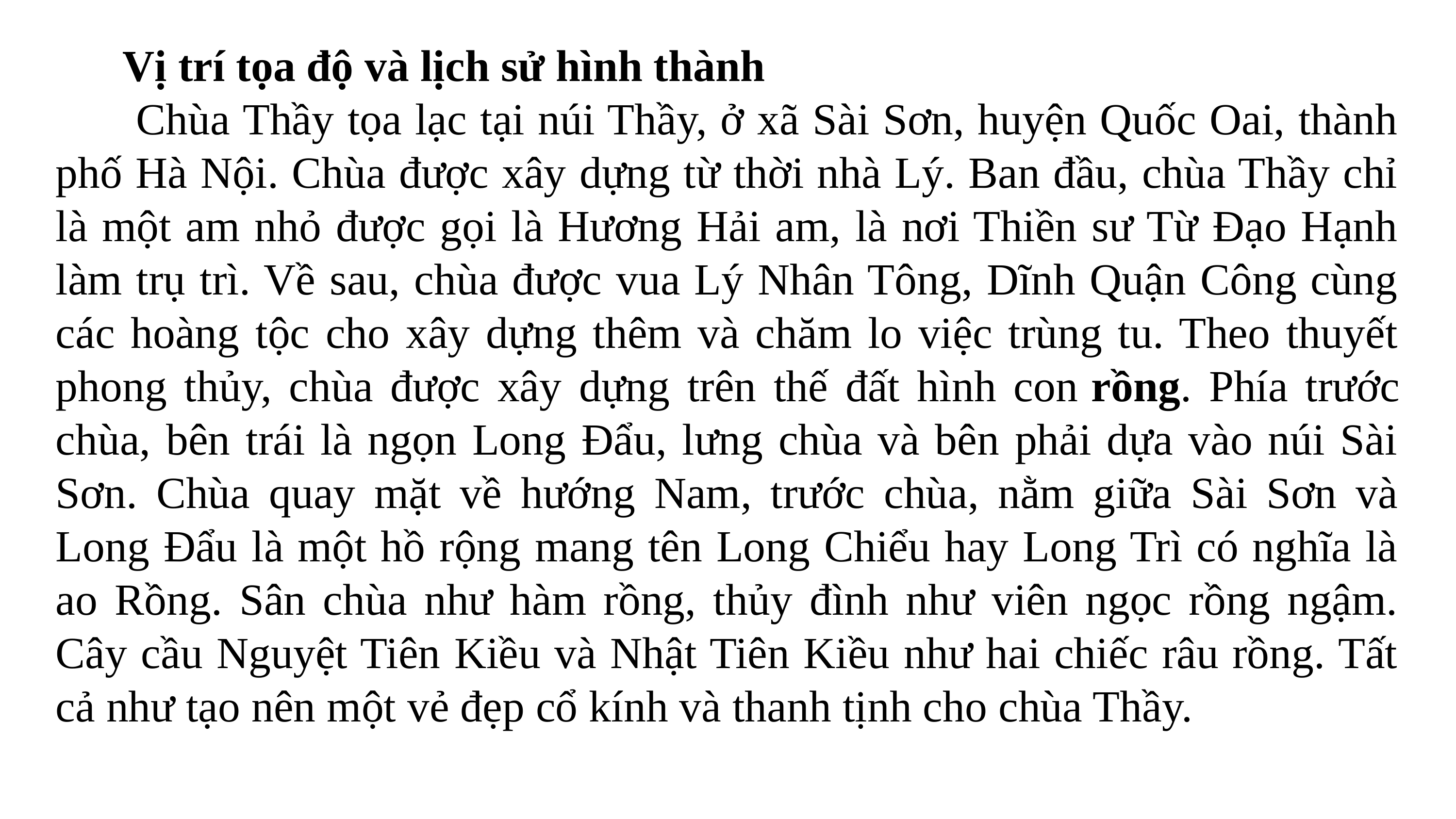

Vị trí tọa độ và lịch sử hình thành
      Chùa Thầy tọa lạc tại núi Thầy, ở xã Sài Sơn, huyện Quốc Oai, thành phố Hà Nội. Chùa được xây dựng từ thời nhà Lý. Ban đầu, chùa Thầy chỉ là một am nhỏ được gọi là Hương Hải am, là nơi Thiền sư Từ Đạo Hạnh làm trụ trì. Về sau, chùa được vua Lý Nhân Tông, Dĩnh Quận Công cùng các hoàng tộc cho xây dựng thêm và chăm lo việc trùng tu. Theo thuyết phong thủy, chùa được xây dựng trên thế đất hình con rồng. Phía trước chùa, bên trái là ngọn Long Đẩu, lưng chùa và bên phải dựa vào núi Sài Sơn. Chùa quay mặt về hướng Nam, trước chùa, nằm giữa Sài Sơn và Long Đẩu là một hồ rộng mang tên Long Chiểu hay Long Trì có nghĩa là ao Rồng. Sân chùa như hàm rồng, thủy đình như viên ngọc rồng ngậm. Cây cầu Nguyệt Tiên Kiều và Nhật Tiên Kiều như hai chiếc râu rồng. Tất cả như tạo nên một vẻ đẹp cổ kính và thanh tịnh cho chùa Thầy.